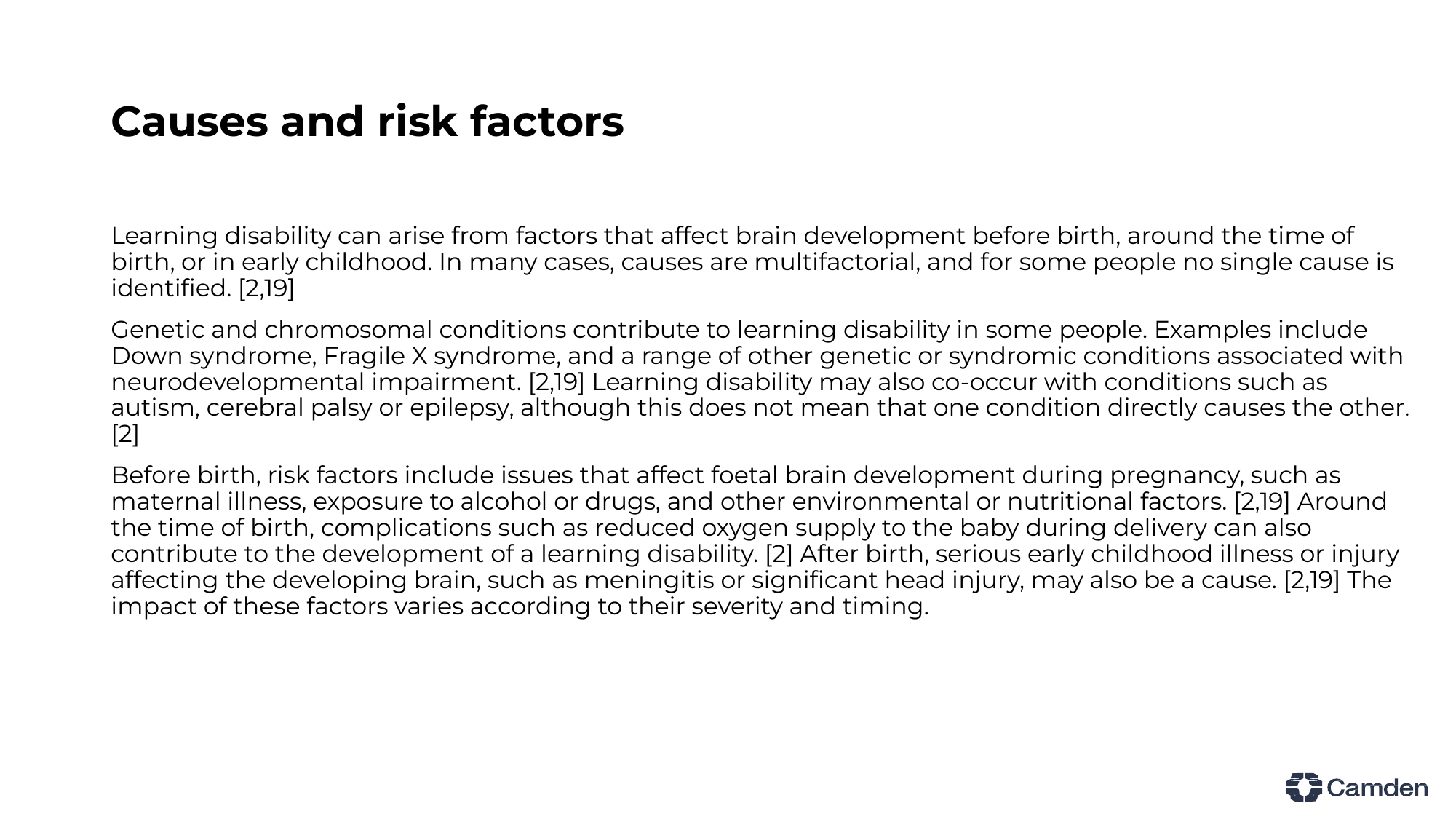

# Causes and risk factors
Learning disability can arise from factors that affect brain development before birth, around the time of birth, or in early childhood. In many cases, causes are multifactorial, and for some people no single cause is identified. [2,19]
Genetic and chromosomal conditions contribute to learning disability in some people. Examples include Down syndrome, Fragile X syndrome, and a range of other genetic or syndromic conditions associated with neurodevelopmental impairment. [2,19] Learning disability may also co-occur with conditions such as autism, cerebral palsy or epilepsy, although this does not mean that one condition directly causes the other. [2]
Before birth, risk factors include issues that affect foetal brain development during pregnancy, such as maternal illness, exposure to alcohol or drugs, and other environmental or nutritional factors. [2,19] Around the time of birth, complications such as reduced oxygen supply to the baby during delivery can also contribute to the development of a learning disability. [2] After birth, serious early childhood illness or injury affecting the developing brain, such as meningitis or significant head injury, may also be a cause. [2,19] The impact of these factors varies according to their severity and timing.